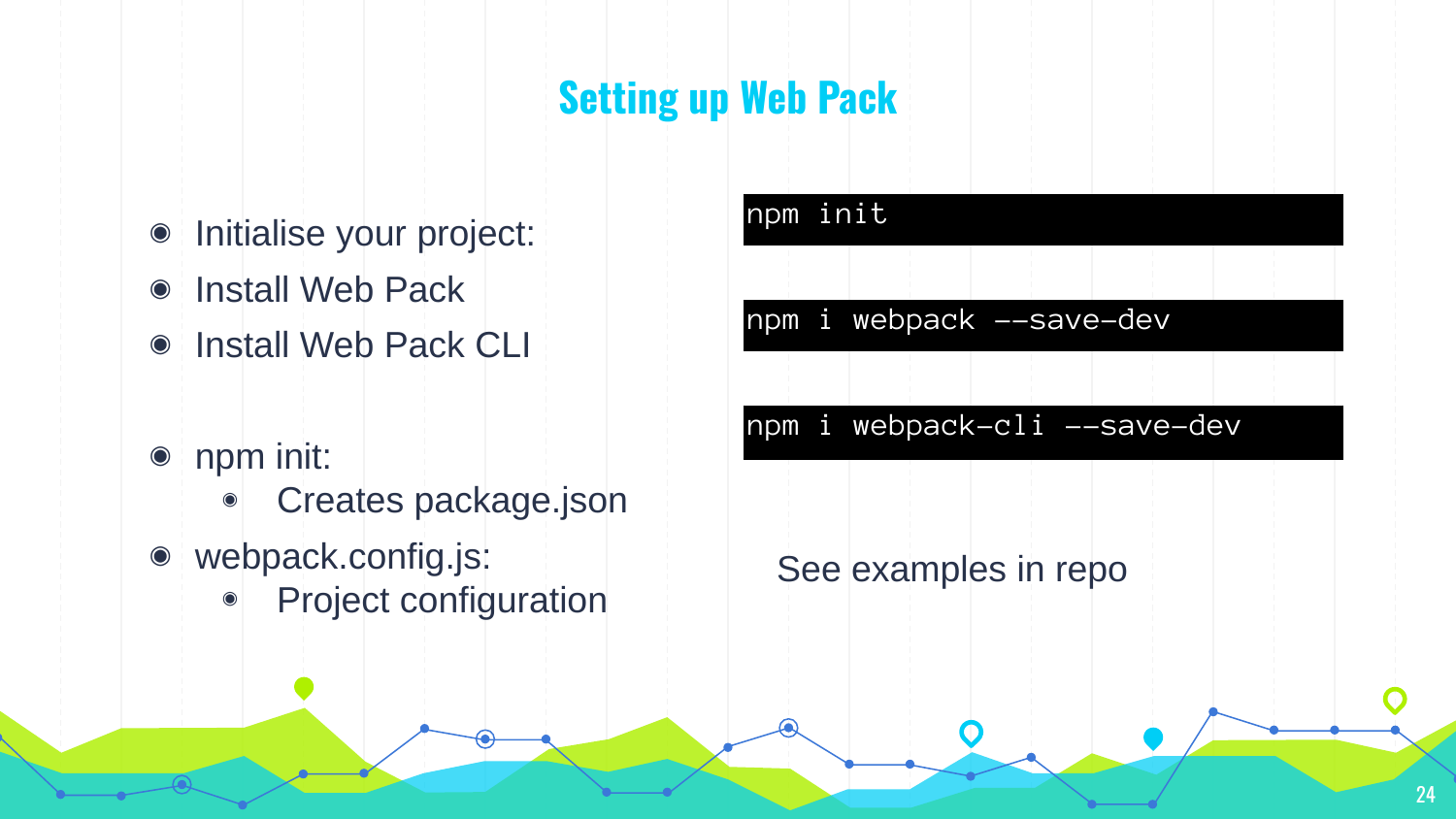

# Setting up Web Pack
Initialise your project:
Install Web Pack
Install Web Pack CLI

npm init:
Creates package.json
webpack.config.js:
Project configuration

| npm init |
| --- |
| npm i webpack --save-dev |
| --- |
| npm i webpack-cli --save-dev |
| --- |
See examples in repo
24